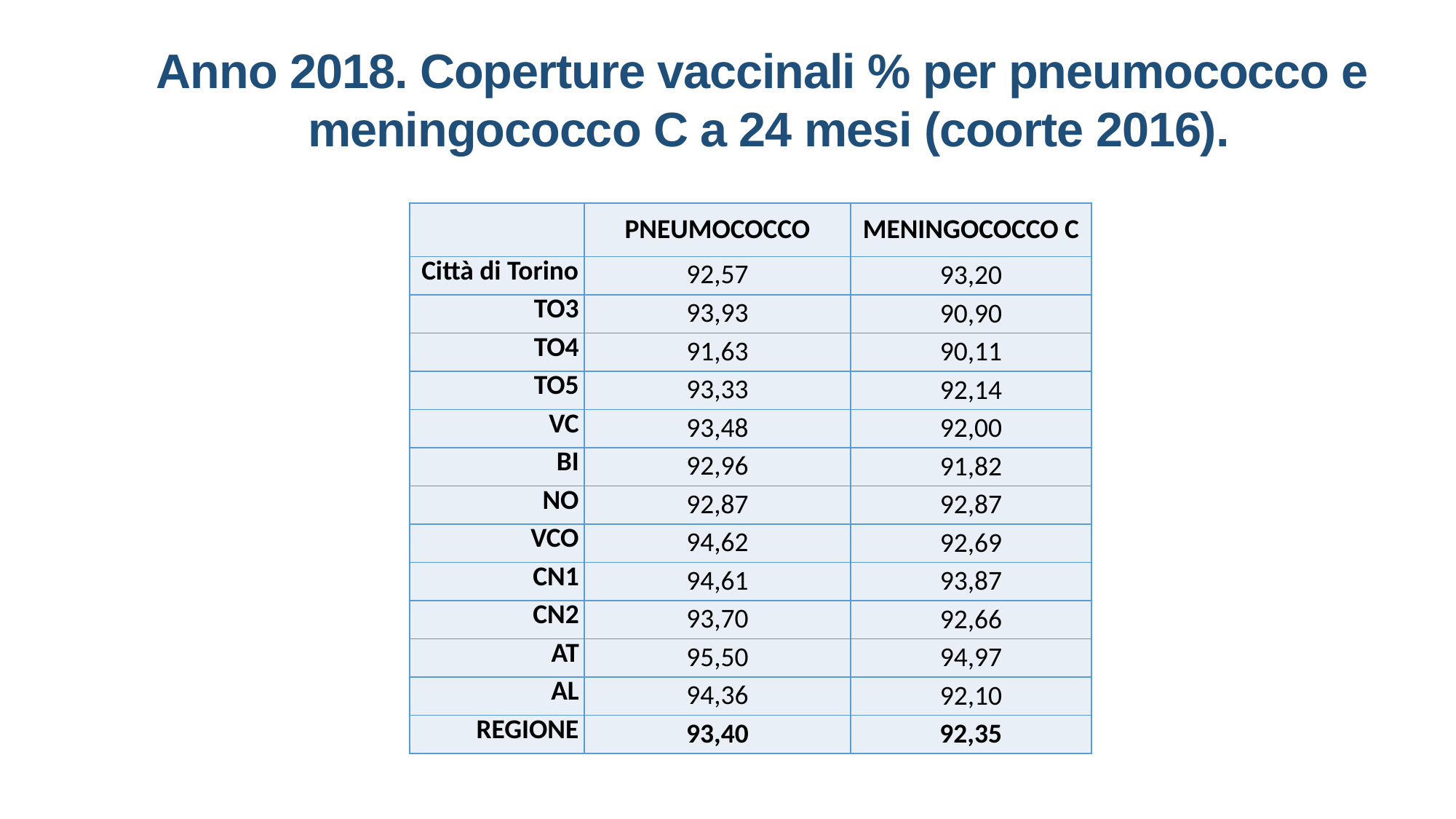

Anno 2018. Coperture vaccinali % per pneumococco e
 meningococco C a 24 mesi (coorte 2016).
|  | PNEUMOCOCCO | MENINGOCOCCO C |
| --- | --- | --- |
| Città di Torino | 92,57 | 93,20 |
| TO3 | 93,93 | 90,90 |
| TO4 | 91,63 | 90,11 |
| TO5 | 93,33 | 92,14 |
| VC | 93,48 | 92,00 |
| BI | 92,96 | 91,82 |
| NO | 92,87 | 92,87 |
| VCO | 94,62 | 92,69 |
| CN1 | 94,61 | 93,87 |
| CN2 | 93,70 | 92,66 |
| AT | 95,50 | 94,97 |
| AL | 94,36 | 92,10 |
| REGIONE | 93,40 | 92,35 |